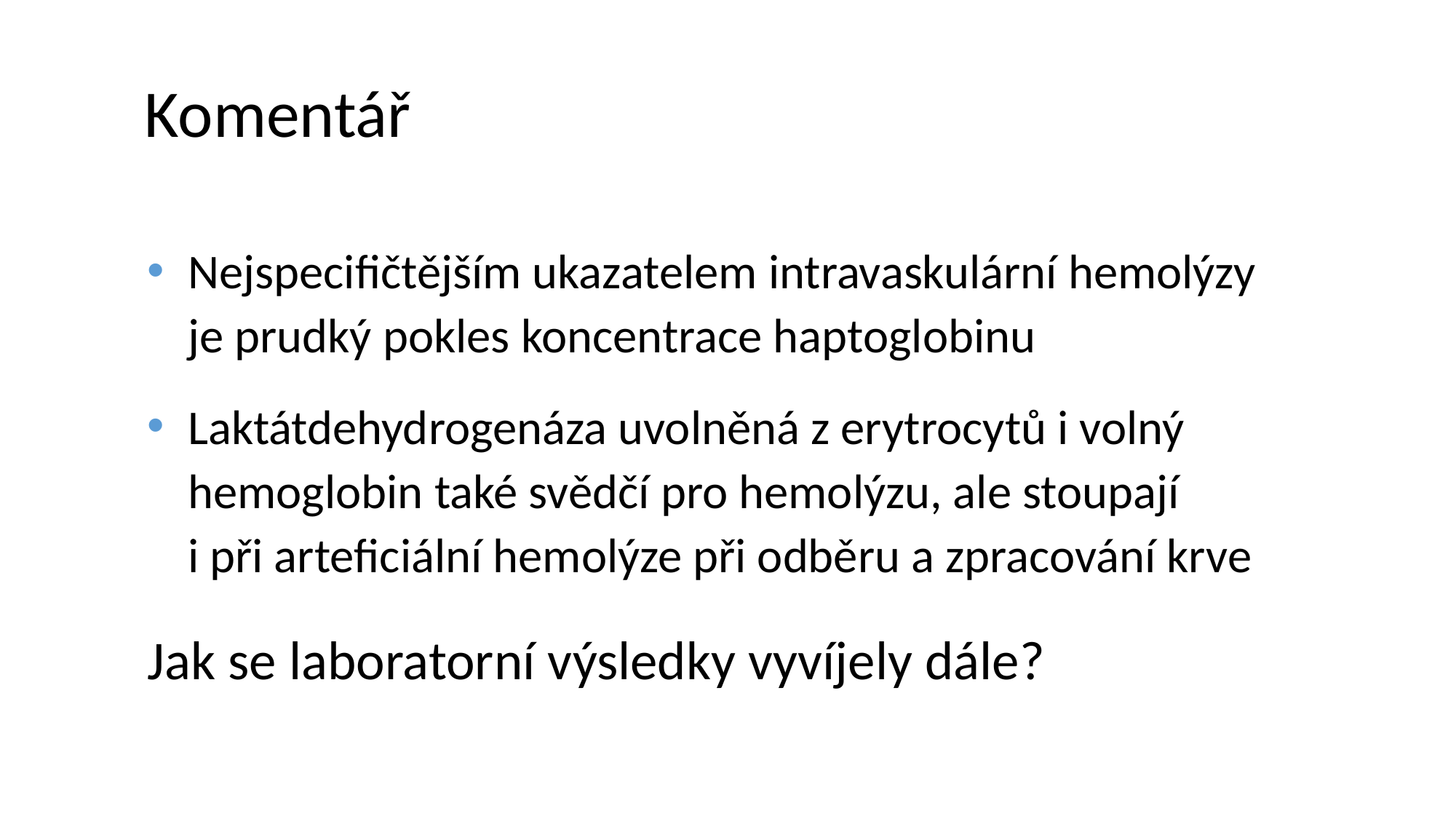

# Komentář
Nejspecifičtějším ukazatelem intravaskulární hemolýzy
je prudký pokles koncentrace haptoglobinu
Laktátdehydrogenáza uvolněná z erytrocytů i volný hemoglobin také svědčí pro hemolýzu, ale stoupají
i při arteficiální hemolýze při odběru a zpracování krve
Jak se laboratorní výsledky vyvíjely dále?